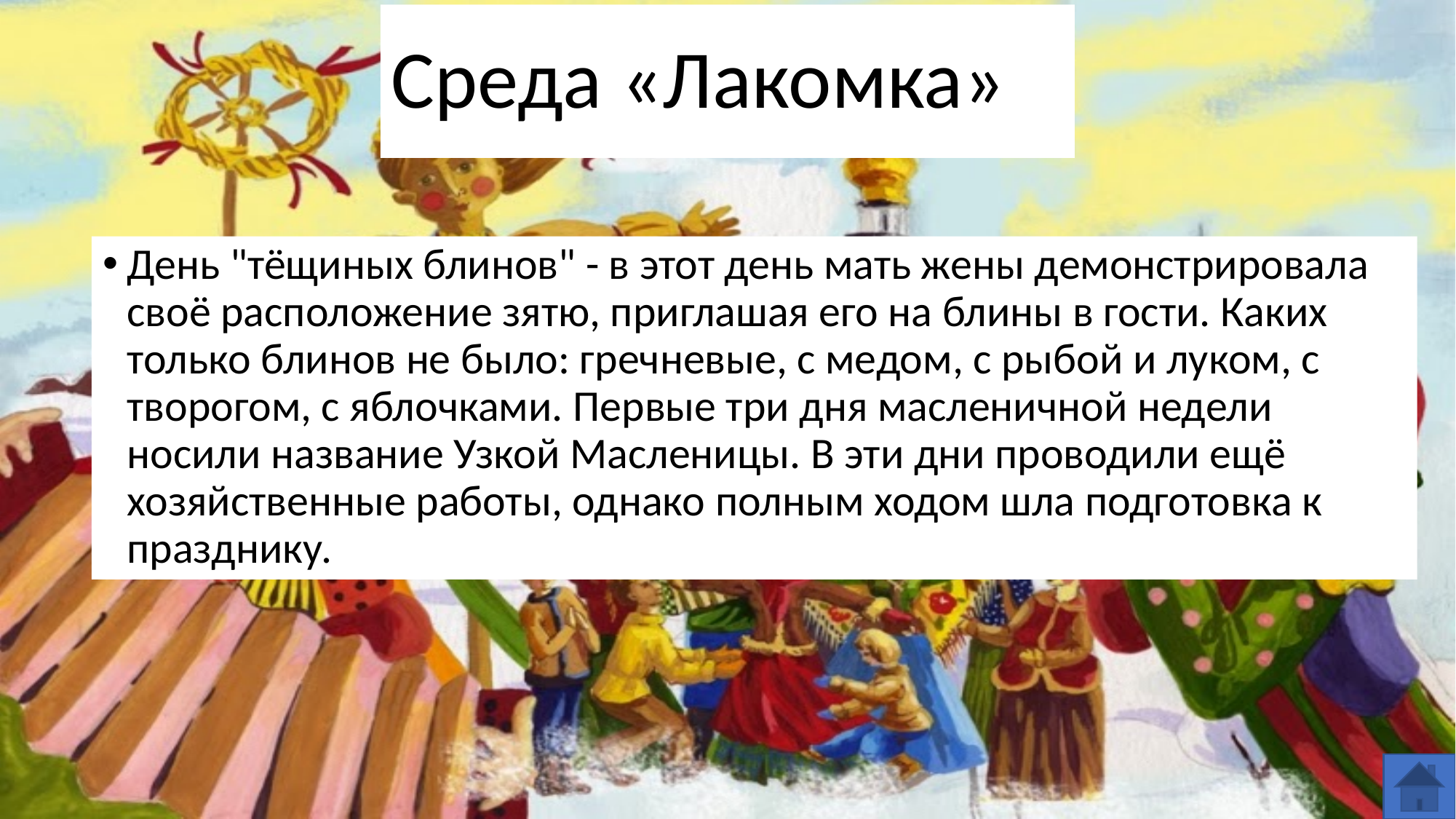

# Среда «Лакомка»
День "тёщиных блинов" - в этот день мать жены демонстрировала своё расположение зятю, приглашая его на блины в гости. Каких только блинов не было: гречневые, с медом, с рыбой и луком, с творогом, с яблочками. Первые три дня масленичной недели носили название Узкой Масленицы. В эти дни проводили ещё хозяйственные работы, однако полным ходом шла подготовка к празднику.